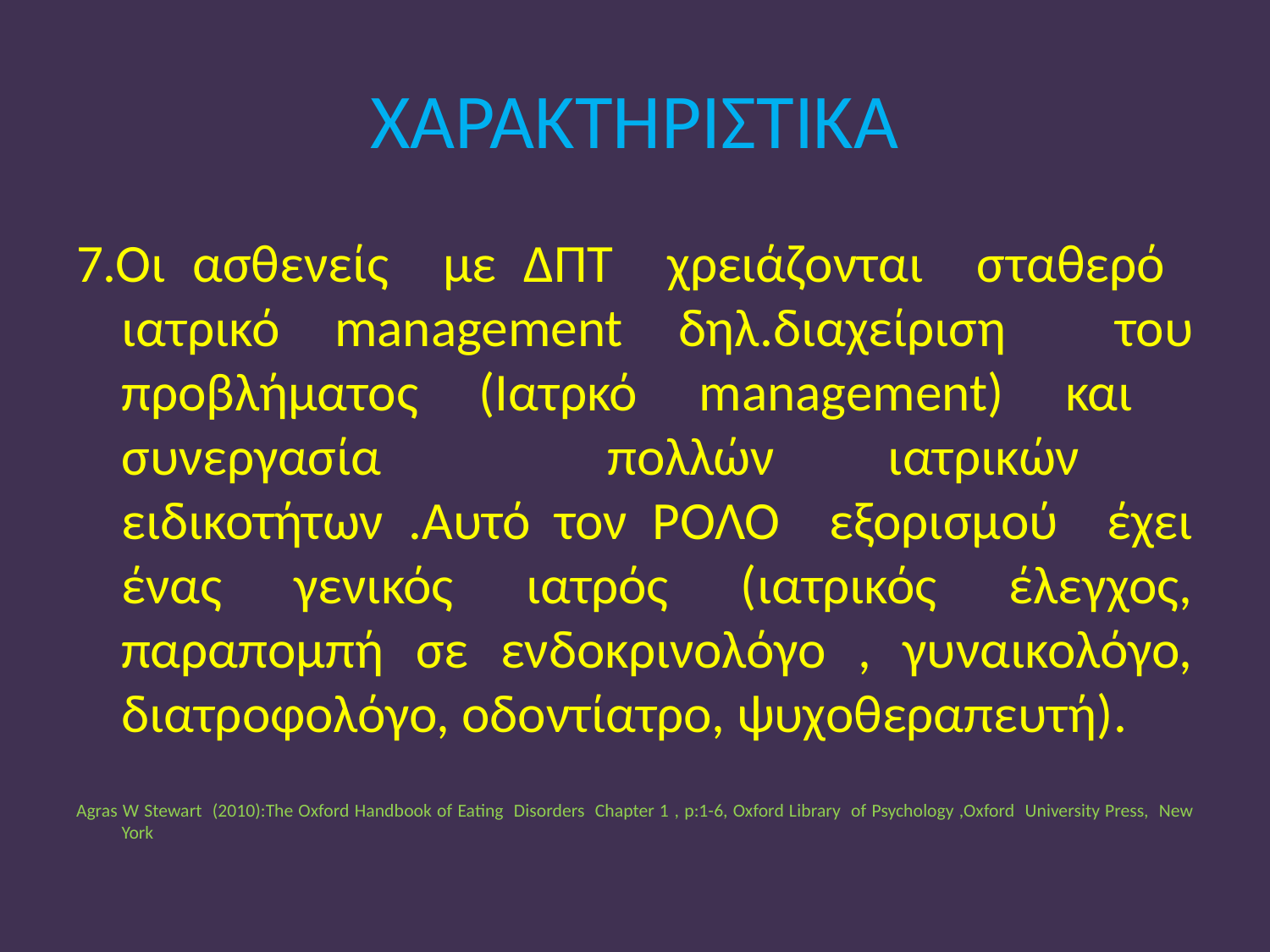

# ΧΑΡΑΚΤΗΡΙΣΤΙΚΑ
7.Οι ασθενείς  με ΔΠΤ  χρειάζονται  σταθερό  ιατρικό management δηλ.διαχείριση  του προβλήματος (Ιατρκό management) και  συνεργασία  πολλών ιατρικών  ειδικοτήτων .Αυτό τον ΡΟΛΟ  εξορισμού  έχει ένας γενικός ιατρός (ιατρικός έλεγχος, παραπομπή σε ενδοκρινολόγο , γυναικολόγο, διατροφολόγο, οδοντίατρο, ψυχοθεραπευτή).

Agras W Stewart  (2010):The Oxford Handbook of Eating  Disorders  Chapter 1 , p:1-6, Oxford Library  of Psychology ,Oxford  University Press,  New York